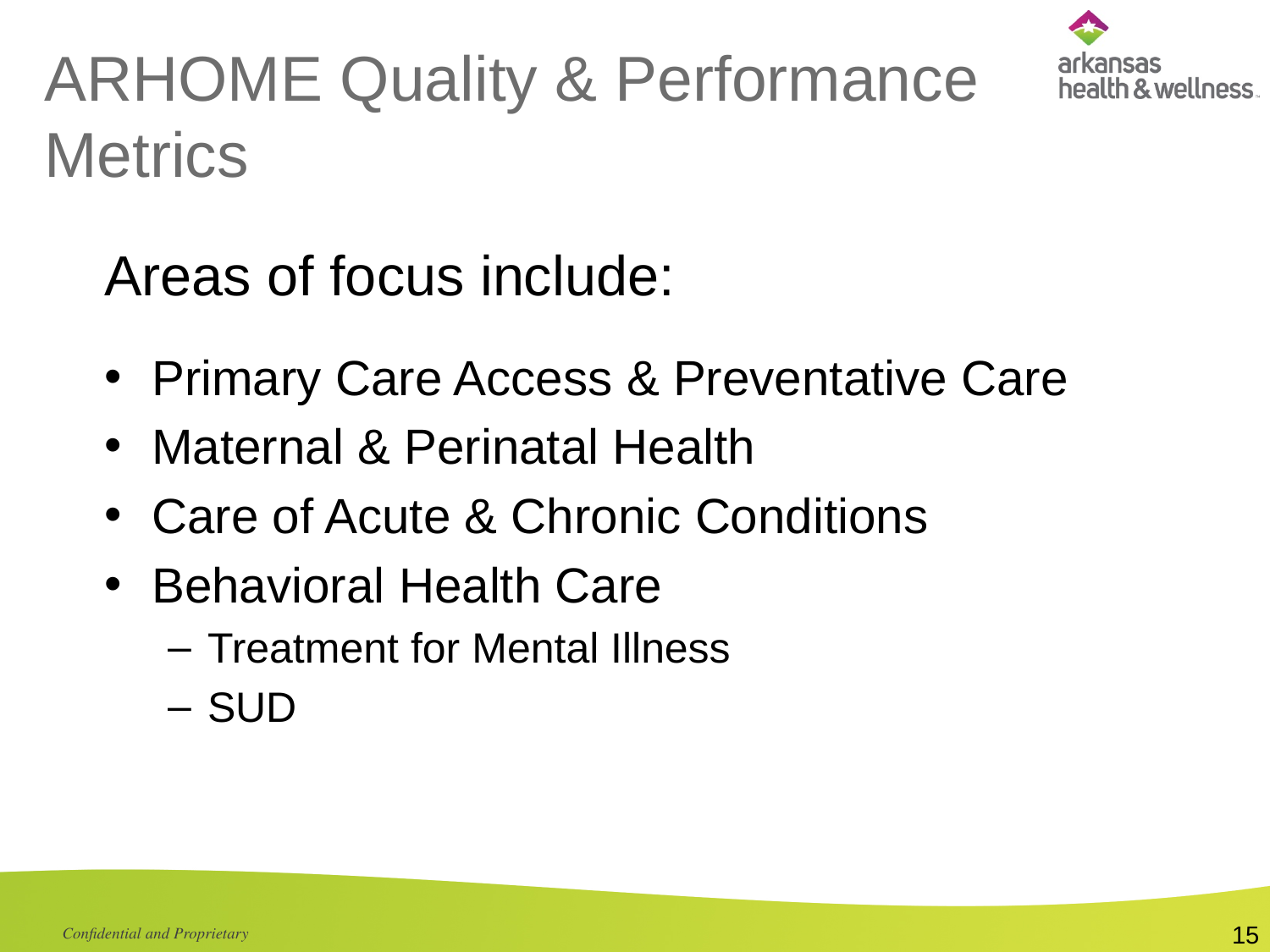

# ARHOME Quality & Performance Metrics
Areas of focus include:

Primary Care Access & Preventative Care
Maternal & Perinatal Health
Care of Acute & Chronic Conditions
Behavioral Health Care
Treatment for Mental Illness
SUD

15
Confidential and Proprietary